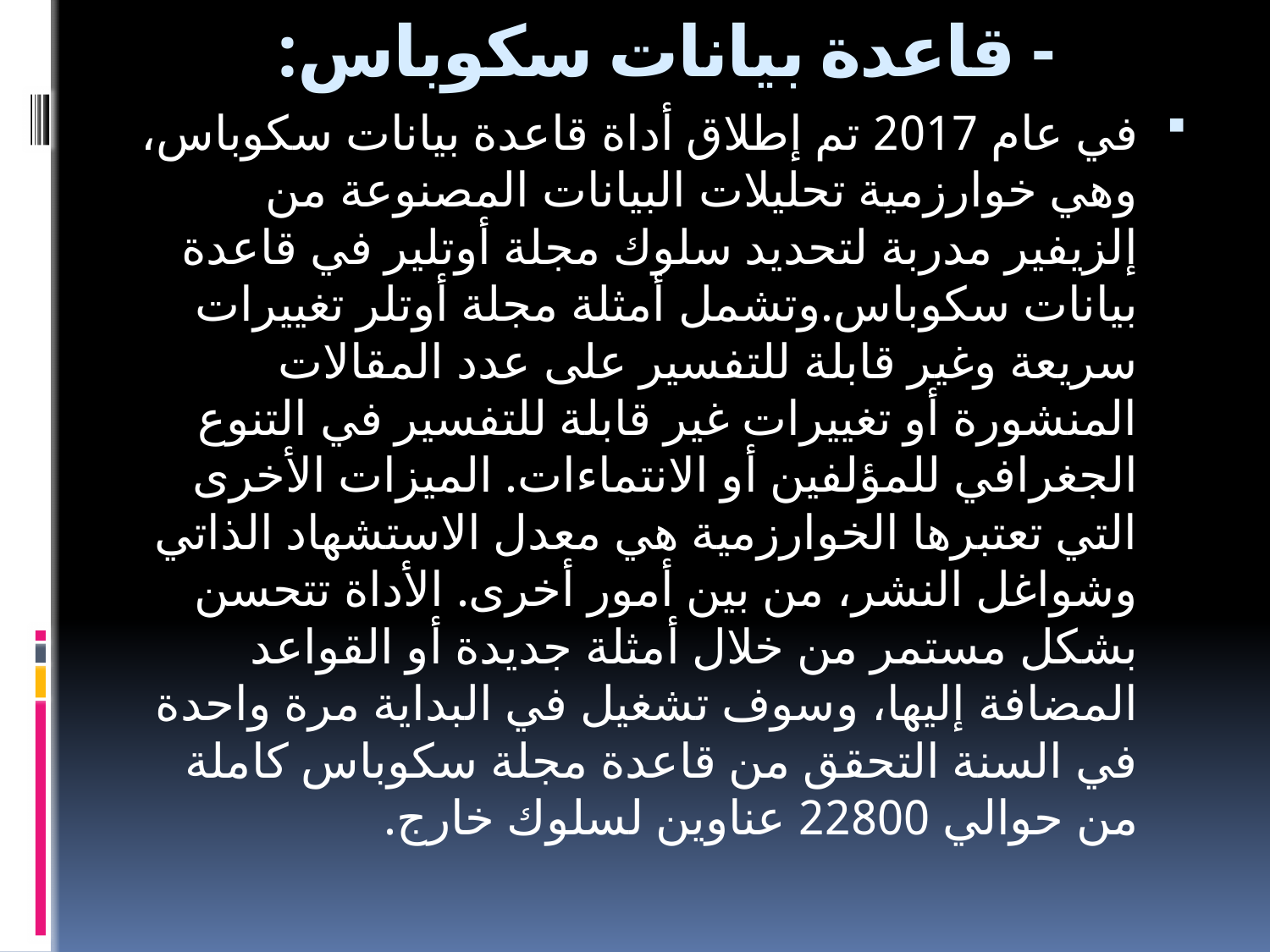

# - قاعدة بيانات سكوباس:
في عام 2017 تم إطلاق أداة قاعدة بيانات سكوباس، وهي خوارزمية تحليلات البيانات المصنوعة من إلزيفير مدربة لتحديد سلوك مجلة أوتلير في قاعدة بيانات سكوباس.وتشمل أمثلة مجلة أوتلر تغييرات سريعة وغير قابلة للتفسير على عدد المقالات المنشورة أو تغييرات غير قابلة للتفسير في التنوع الجغرافي للمؤلفين أو الانتماءات. الميزات الأخرى التي تعتبرها الخوارزمية هي معدل الاستشهاد الذاتي وشواغل النشر، من بين أمور أخرى. الأداة تتحسن بشكل مستمر من خلال أمثلة جديدة أو القواعد المضافة إليها، وسوف تشغيل في البداية مرة واحدة في السنة التحقق من قاعدة مجلة سكوباس كاملة من حوالي 22800 عناوين لسلوك خارج.